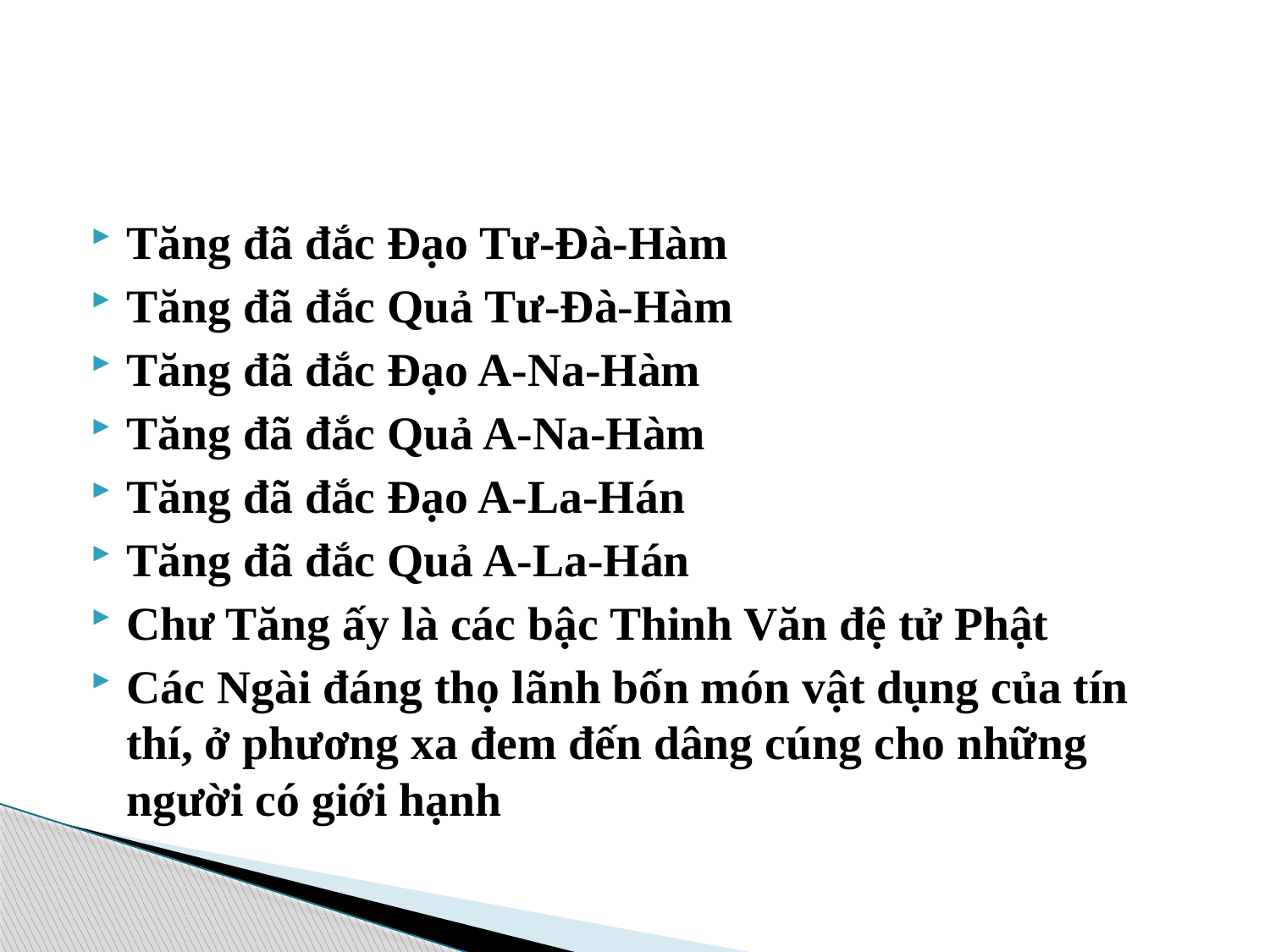

#
Tăng đã đắc Đạo Tư-Đà-Hàm
Tăng đã đắc Quả Tư-Đà-Hàm
Tăng đã đắc Đạo A-Na-Hàm
Tăng đã đắc Quả A-Na-Hàm
Tăng đã đắc Đạo A-La-Hán
Tăng đã đắc Quả A-La-Hán
Chư Tăng ấy là các bậc Thinh Văn đệ tử Phật
Các Ngài đáng thọ lãnh bốn món vật dụng của tín thí, ở phương xa đem đến dâng cúng cho những người có giới hạnh